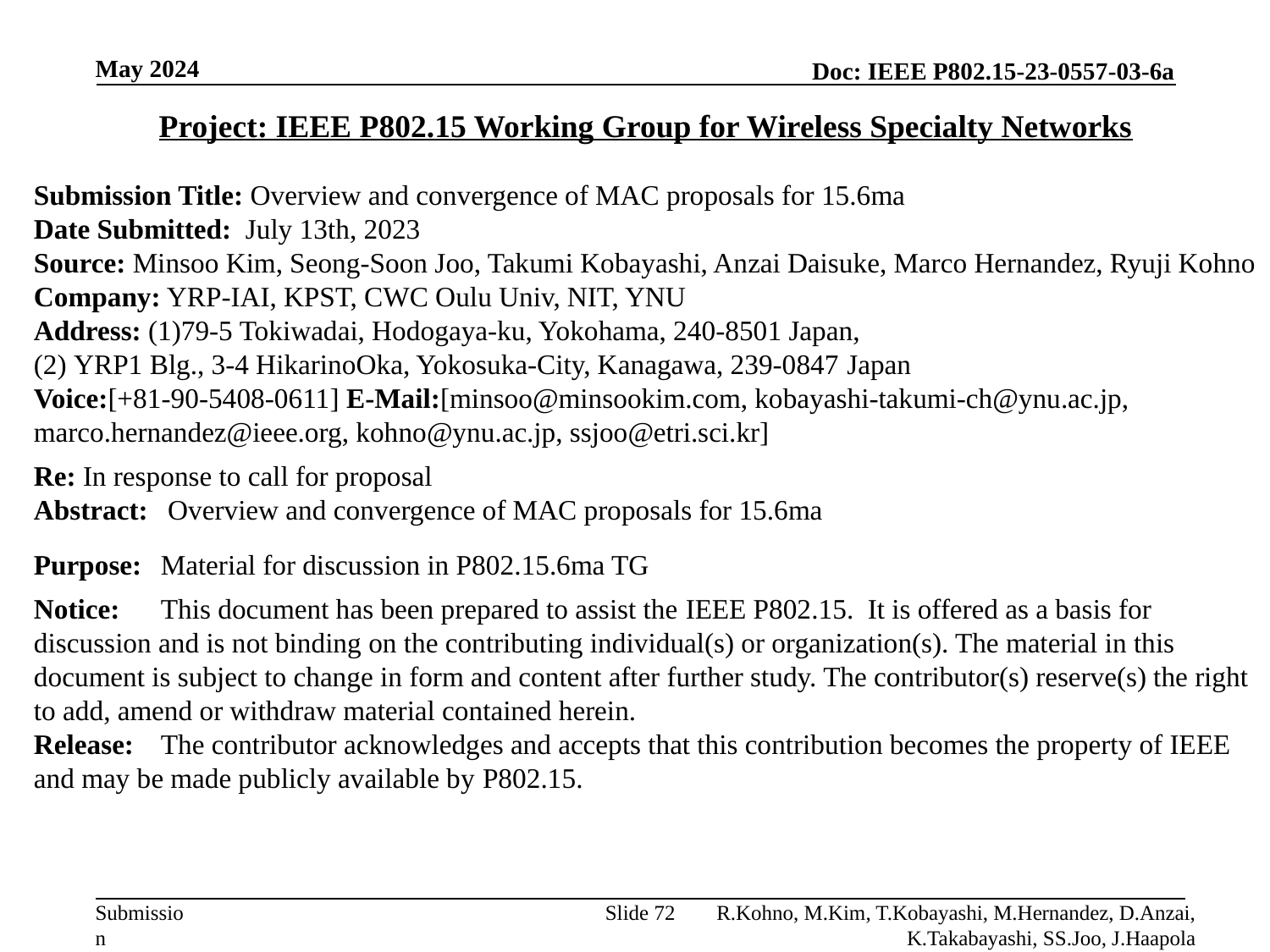

May 2024
Project: IEEE P802.15 Working Group for Wireless Specialty Networks

Submission Title: Overview and convergence of MAC proposals for 15.6ma
Date Submitted:  July 13th, 2023
Source: Minsoo Kim, Seong-Soon Joo, Takumi Kobayashi, Anzai Daisuke, Marco Hernandez, Ryuji Kohno
Company: YRP-IAI, KPST, CWC Oulu Univ, NIT, YNU
Address: (1)79-5 Tokiwadai, Hodogaya-ku, Yokohama, 240-8501 Japan,
(2) YRP1 Blg., 3-4 HikarinoOka, Yokosuka-City, Kanagawa, 239-0847 Japan
Voice:[+81-90-5408-0611] E-Mail:[minsoo@minsookim.com, kobayashi-takumi-ch@ynu.ac.jp, marco.hernandez@ieee.org, kohno@ynu.ac.jp, ssjoo@etri.sci.kr]
Re: In response to call for proposal
Abstract:	 Overview and convergence of MAC proposals for 15.6ma
Purpose:	Material for discussion in P802.15.6ma TG
Notice:	This document has been prepared to assist the IEEE P802.15.  It is offered as a basis for discussion and is not binding on the contributing individual(s) or organization(s). The material in this document is subject to change in form and content after further study. The contributor(s) reserve(s) the right to add, amend or withdraw material contained herein.
Release:	The contributor acknowledges and accepts that this contribution becomes the property of IEEE and may be made publicly available by P802.15.
Slide 72
R.Kohno, M.Kim, T.Kobayashi, M.Hernandez, D.Anzai, K.Takabayashi, SS.Joo, J.Haapola